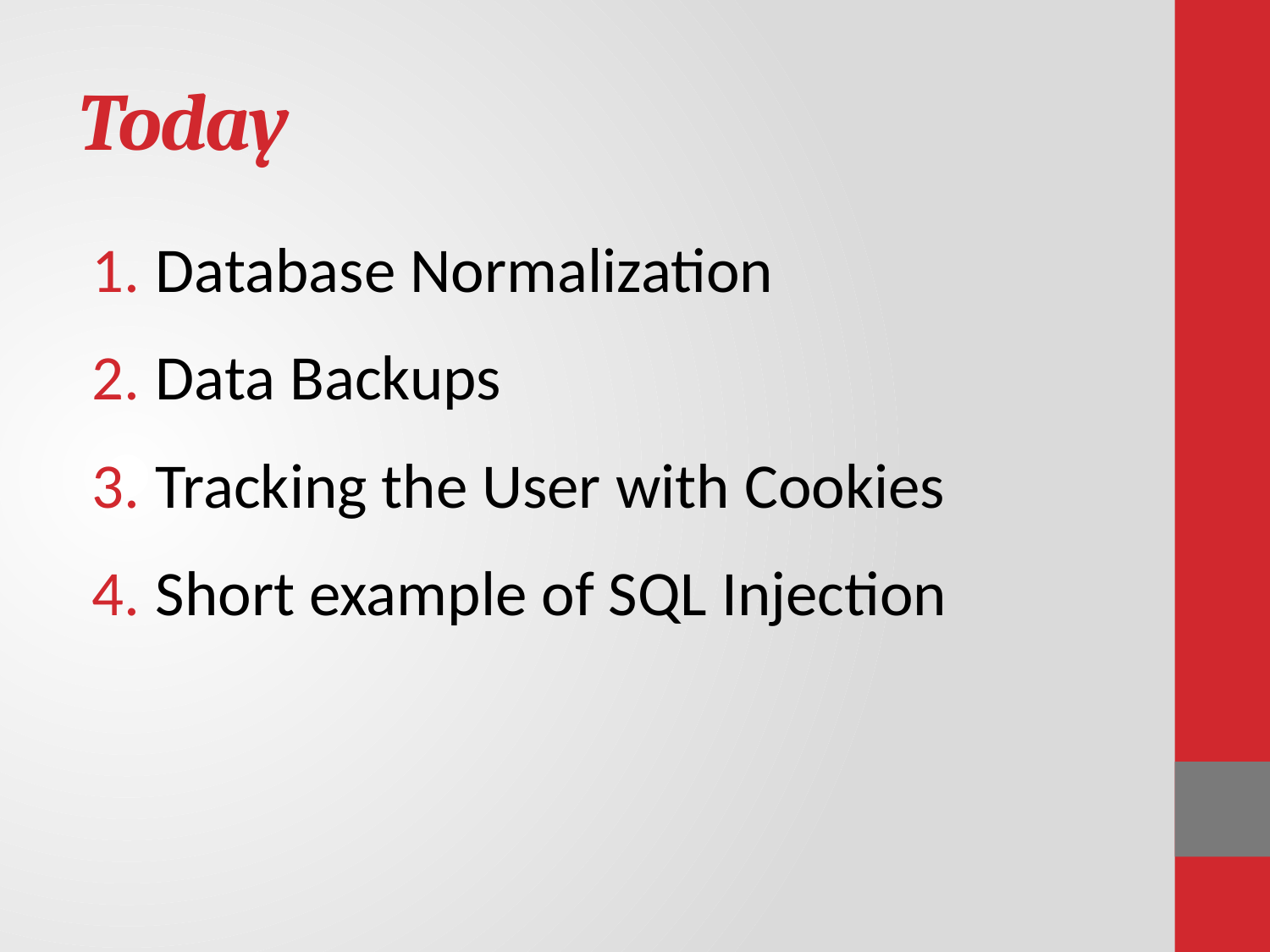

# Today
Database Normalization
Data Backups
Tracking the User with Cookies
Short example of SQL Injection